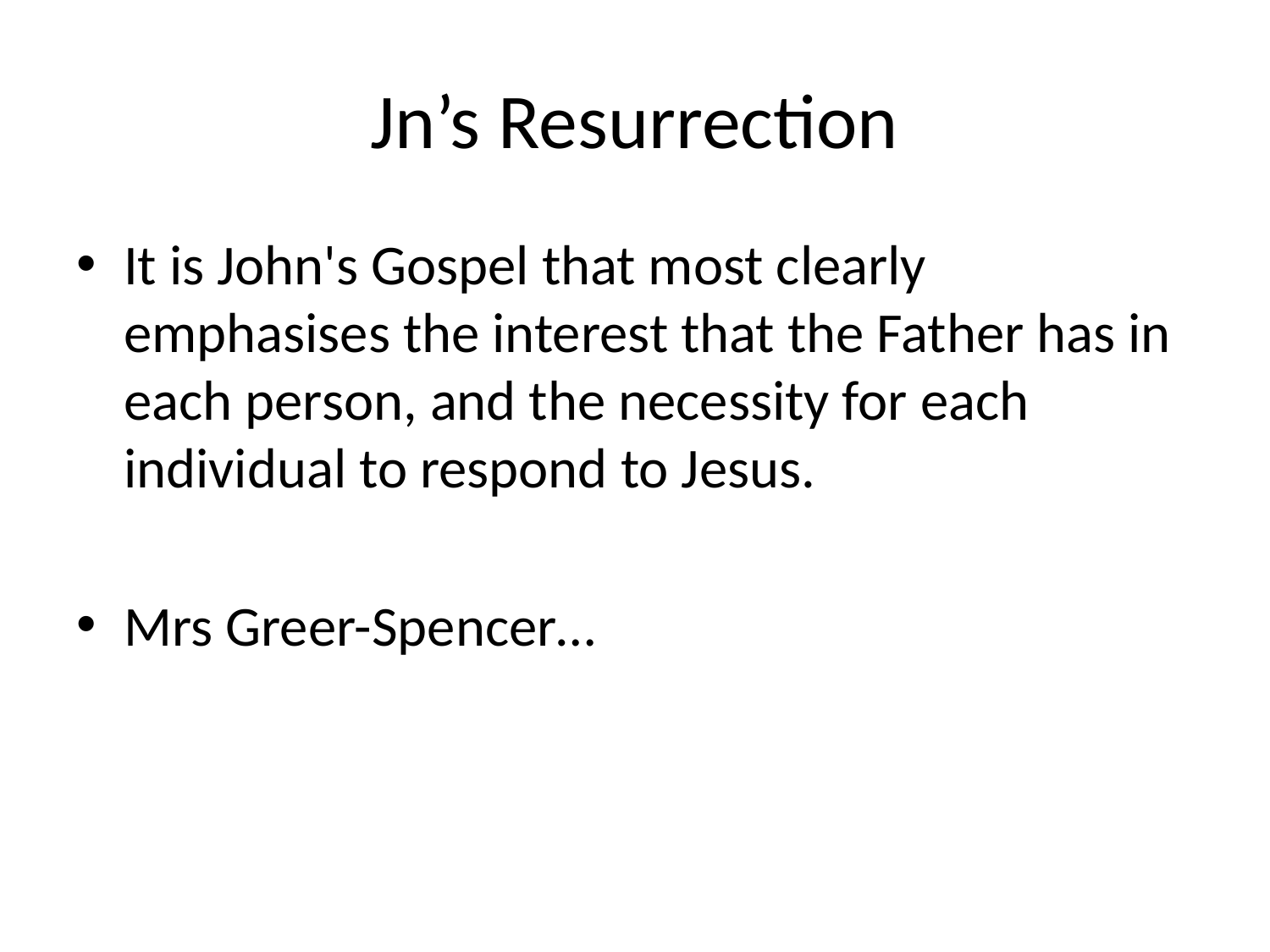

# Jn’s Resurrection
It is John's Gospel that most clearly emphasises the interest that the Father has in each person, and the necessity for each individual to respond to Jesus.

Mrs Greer-Spencer…